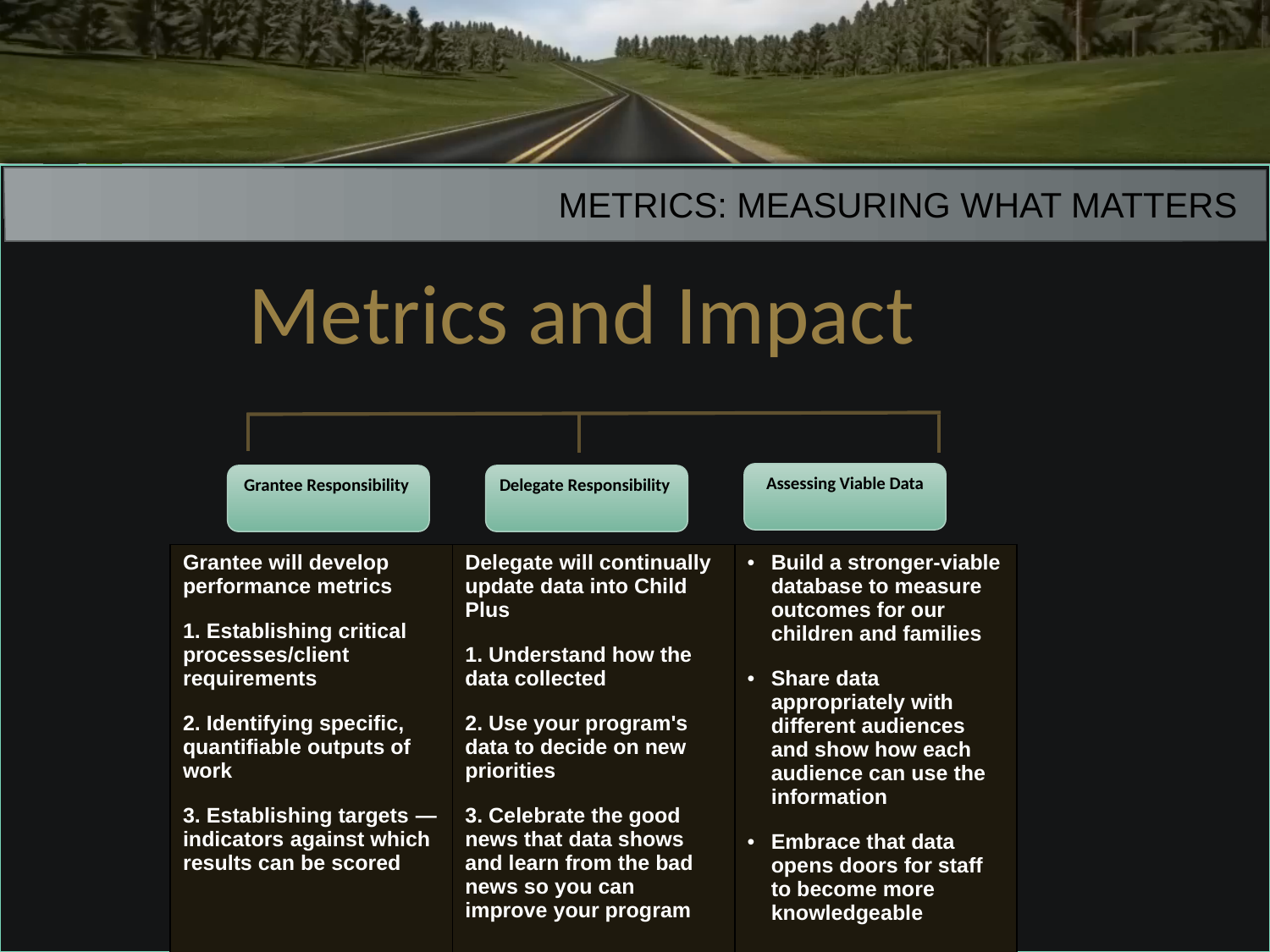

METRICS: MEASURING WHAT MATTERS
Metrics and Impact
Assessing Viable Data
Grantee Responsibility
Delegate Responsibility
| Grantee will develop performance metrics 1. Establishing critical processes/client requirements 2. Identifying specific, quantifiable outputs of work 3. Establishing targets —indicators against which results can be scored | Delegate will continually update data into Child Plus 1. Understand how the data collected 2. Use your program's data to decide on new priorities 3. Celebrate the good news that data shows and learn from the bad news so you can improve your program | Build a stronger-viable database to measure outcomes for our children and families Share data appropriately with different audiences and show how each audience can use the information Embrace that data opens doors for staff to become more knowledgeable |
| --- | --- | --- |